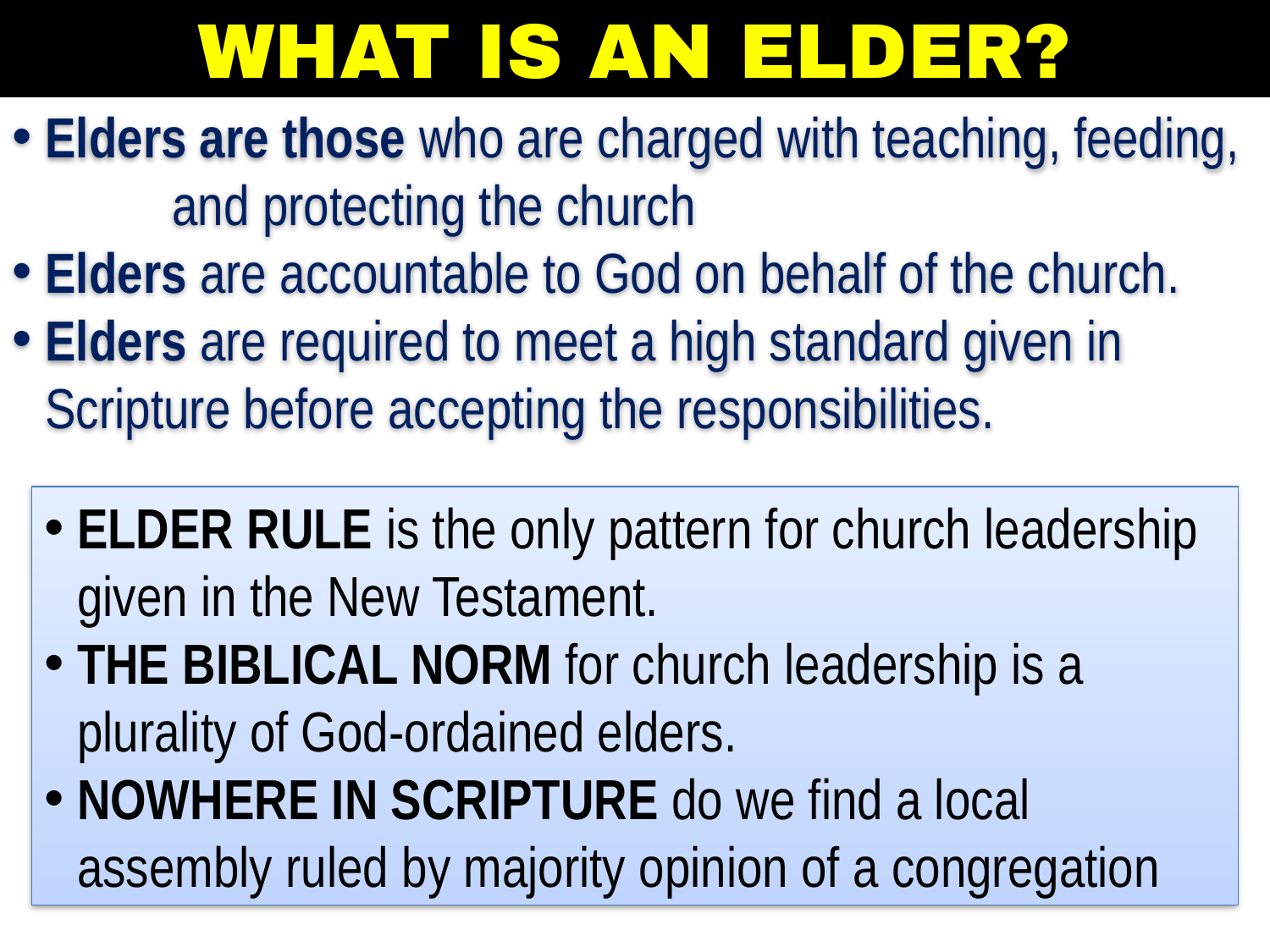

WHAT IS AN ELDER?
Elders are those who are charged with teaching, feeding, 	and protecting the church
Elders are accountable to God on behalf of the church.
Elders are required to meet a high standard given in 	Scripture before accepting the responsibilities.

ELDER RULE is the only pattern for church leadership 	given in the New Testament.
THE BIBLICAL NORM for church leadership is a plurality of God-ordained elders.
NOWHERE IN SCRIPTURE do we find a local assembly ruled by majority opinion of a congregation